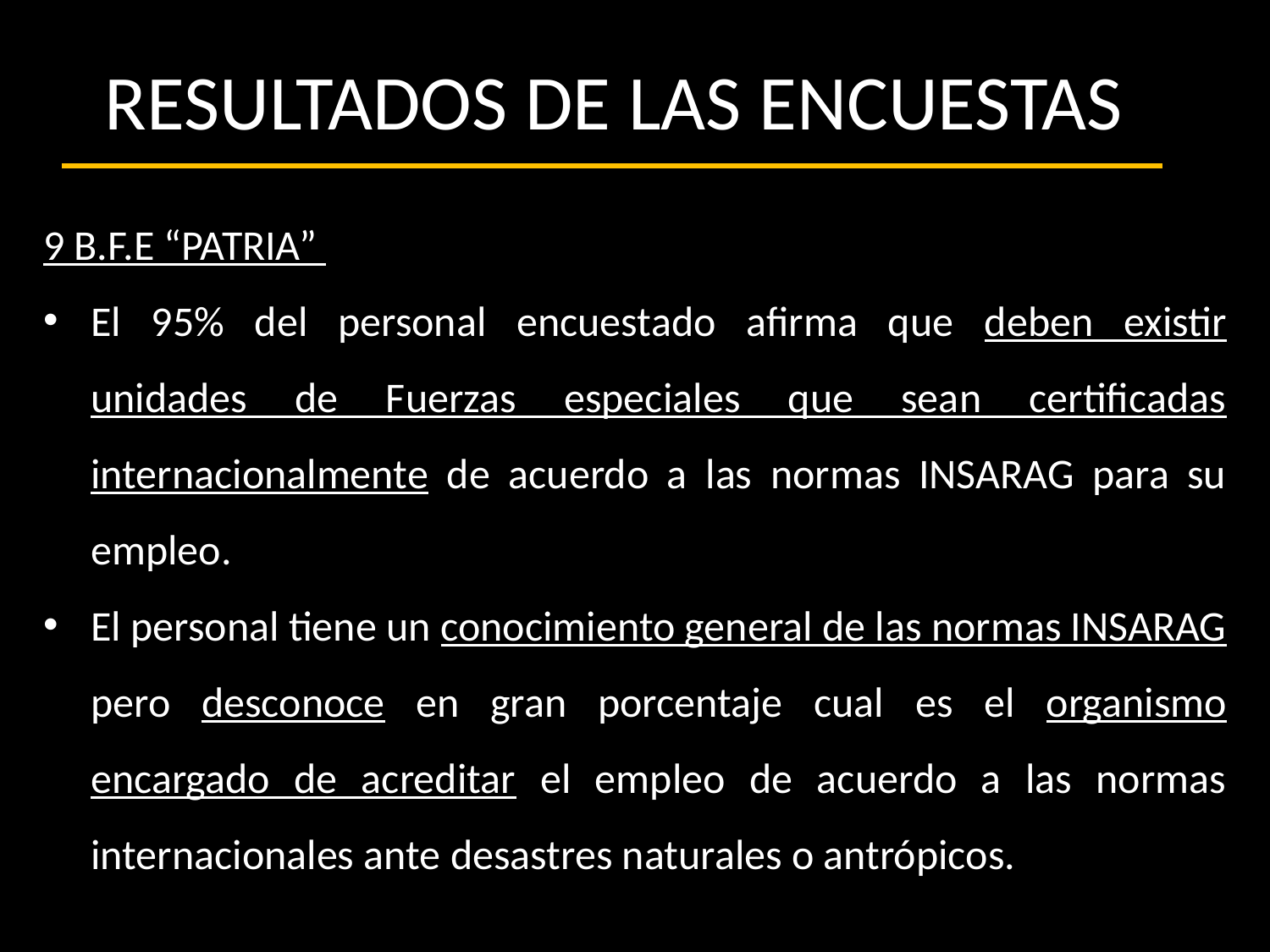

# RESULTADOS DE LAS ENCUESTAS
9 B.F.E “PATRIA”
El 95% del personal encuestado afirma que deben existir unidades de Fuerzas especiales que sean certificadas internacionalmente de acuerdo a las normas INSARAG para su empleo.
El personal tiene un conocimiento general de las normas INSARAG pero desconoce en gran porcentaje cual es el organismo encargado de acreditar el empleo de acuerdo a las normas internacionales ante desastres naturales o antrópicos.